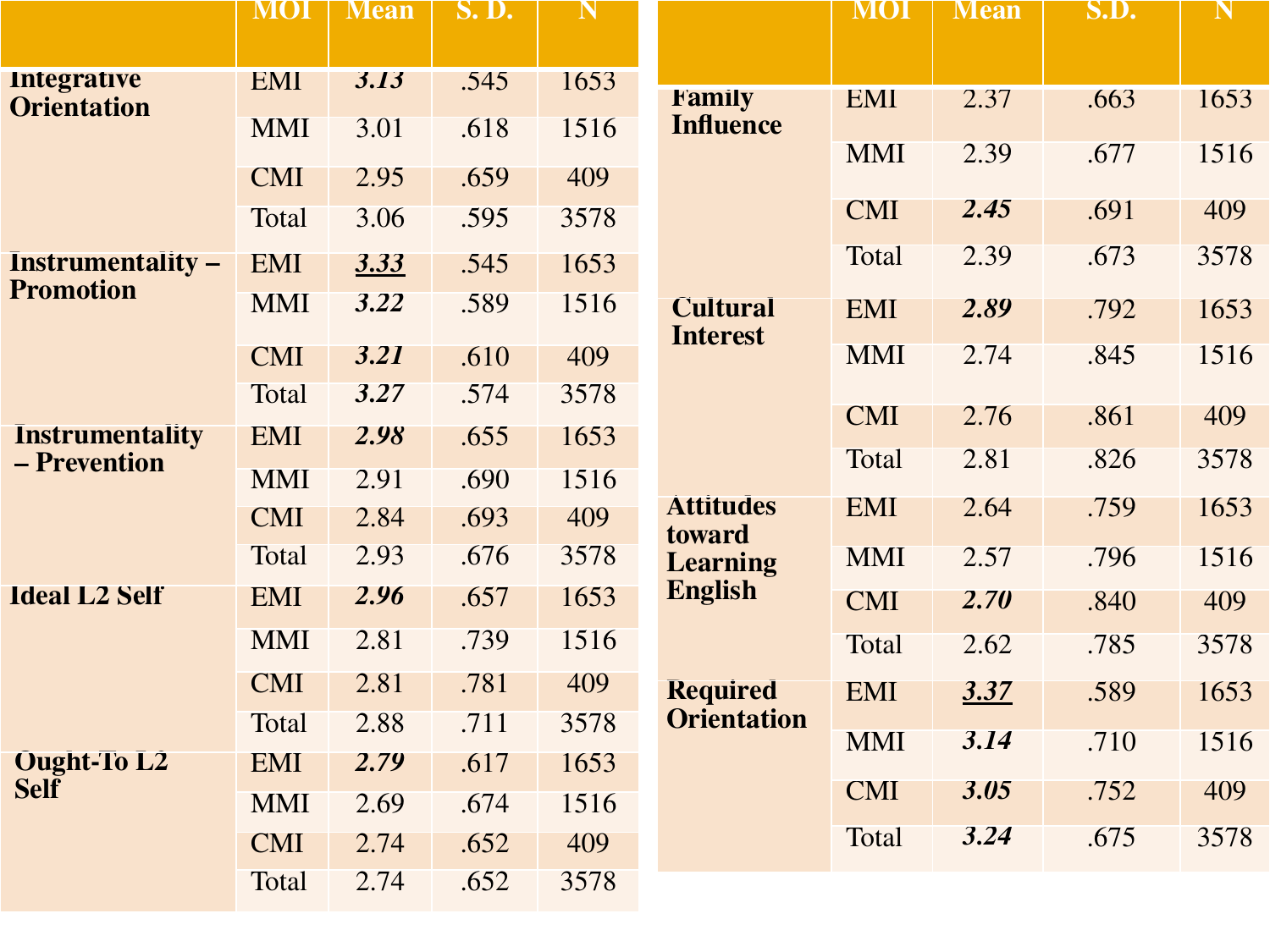

|  | MOI | Mean | S.D. | N |
| --- | --- | --- | --- | --- |
| Family Influence | EMI | 2.37 | .663 | 1653 |
|  | MMI | 2.39 | .677 | 1516 |
|  | CMI | 2.45 | .691 | 409 |
|  | Total | 2.39 | .673 | 3578 |
| Cultural Interest | EMI | 2.89 | .792 | 1653 |
|  | MMI | 2.74 | .845 | 1516 |
|  | CMI | 2.76 | .861 | 409 |
|  | Total | 2.81 | .826 | 3578 |
| Attitudes toward Learning English | EMI | 2.64 | .759 | 1653 |
|  | MMI | 2.57 | .796 | 1516 |
|  | CMI | 2.70 | .840 | 409 |
|  | Total | 2.62 | .785 | 3578 |
| Required Orientation | EMI | 3.37 | .589 | 1653 |
|  | MMI | 3.14 | .710 | 1516 |
|  | CMI | 3.05 | .752 | 409 |
|  | Total | 3.24 | .675 | 3578 |
|  | MOI | Mean | S. D. | N |
| --- | --- | --- | --- | --- |
| Integrative Orientation | EMI | 3.13 | .545 | 1653 |
|  | MMI | 3.01 | .618 | 1516 |
|  | CMI | 2.95 | .659 | 409 |
|  | Total | 3.06 | .595 | 3578 |
| Instrumentality – Promotion | EMI | 3.33 | .545 | 1653 |
|  | MMI | 3.22 | .589 | 1516 |
|  | CMI | 3.21 | .610 | 409 |
|  | Total | 3.27 | .574 | 3578 |
| Instrumentality – Prevention | EMI | 2.98 | .655 | 1653 |
|  | MMI | 2.91 | .690 | 1516 |
|  | CMI | 2.84 | .693 | 409 |
|  | Total | 2.93 | .676 | 3578 |
| Ideal L2 Self | EMI | 2.96 | .657 | 1653 |
|  | MMI | 2.81 | .739 | 1516 |
|  | CMI | 2.81 | .781 | 409 |
|  | Total | 2.88 | .711 | 3578 |
| Ought-To L2 Self | EMI | 2.79 | .617 | 1653 |
|  | MMI | 2.69 | .674 | 1516 |
|  | CMI | 2.74 | .652 | 409 |
|  | Total | 2.74 | .652 | 3578 |